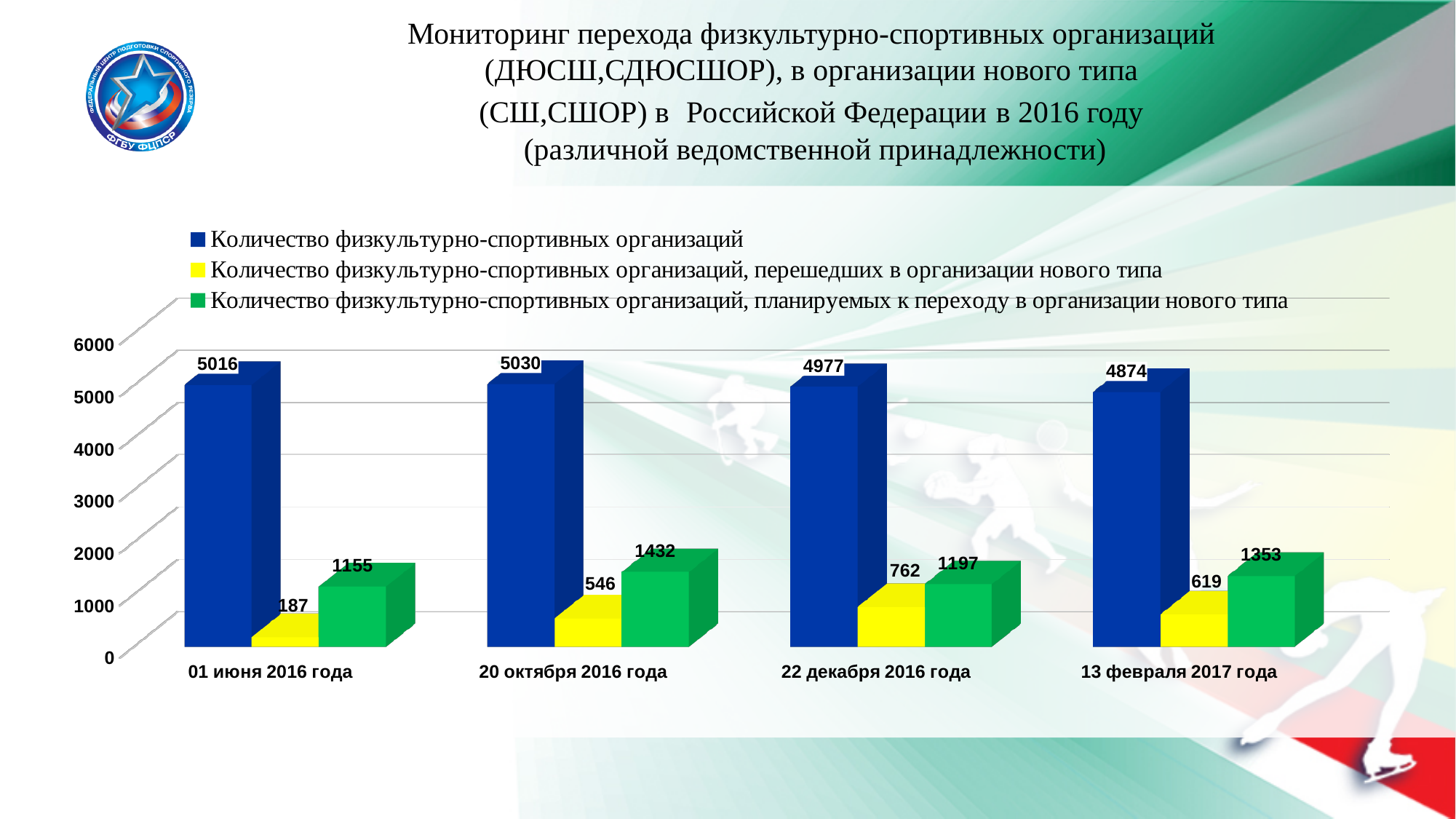

Мониторинг перехода физкультурно-спортивных организаций
(ДЮСШ,СДЮСШОР), в организации нового типа
(СШ,СШОР) в  Российской Федерации в 2016 году
(различной ведомственной принадлежности)

[unsupported chart]

[unsupported chart]